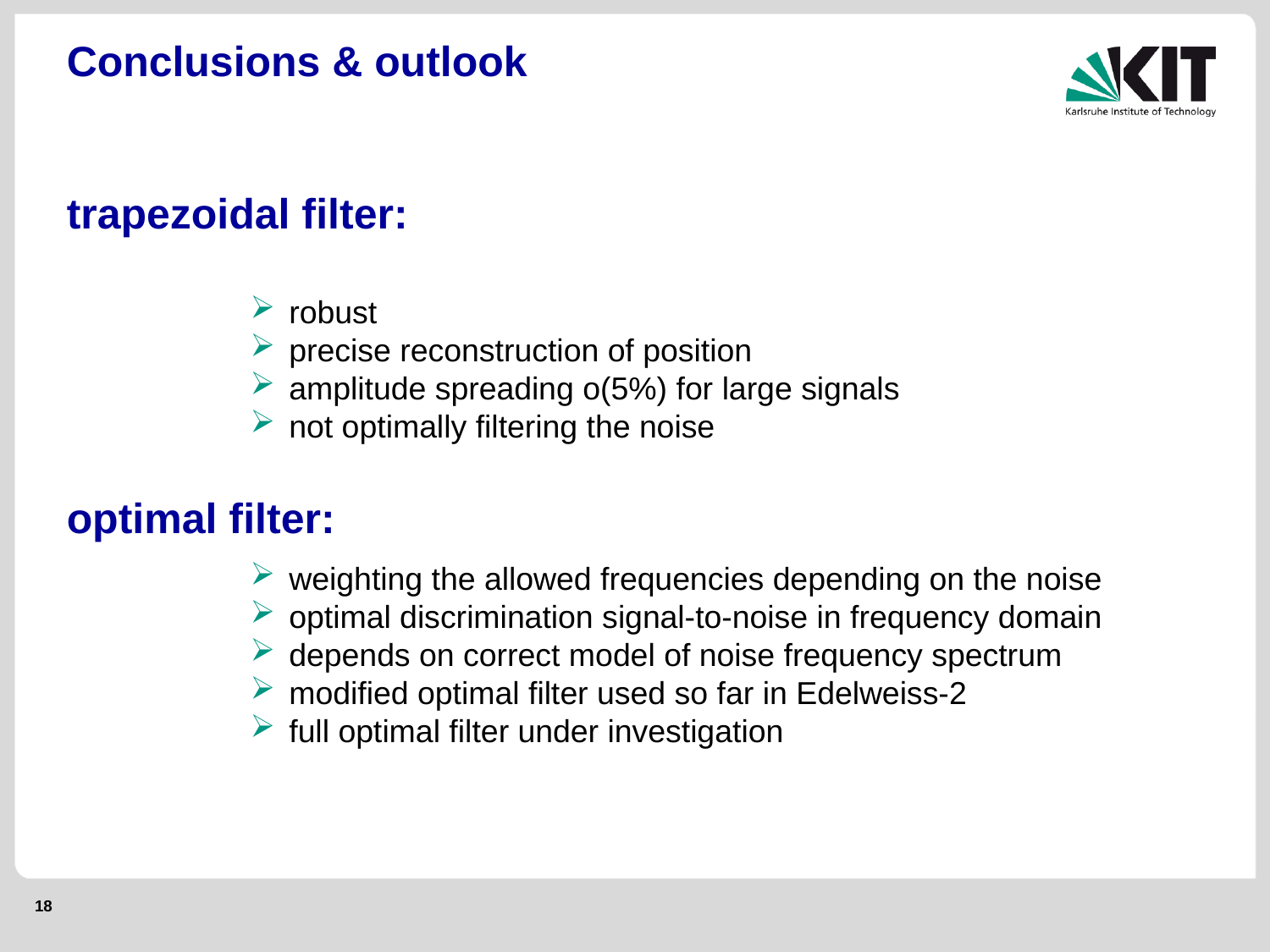

Conclusions & outlook

trapezoidal filter:

optimal filter:
 robust
 precise reconstruction of position
 amplitude spreading o(5%) for large signals
 not optimally filtering the noise

 weighting the allowed frequencies depending on the noise
 optimal discrimination signal-to-noise in frequency domain
 depends on correct model of noise frequency spectrum
 modified optimal filter used so far in Edelweiss-2
 full optimal filter under investigation